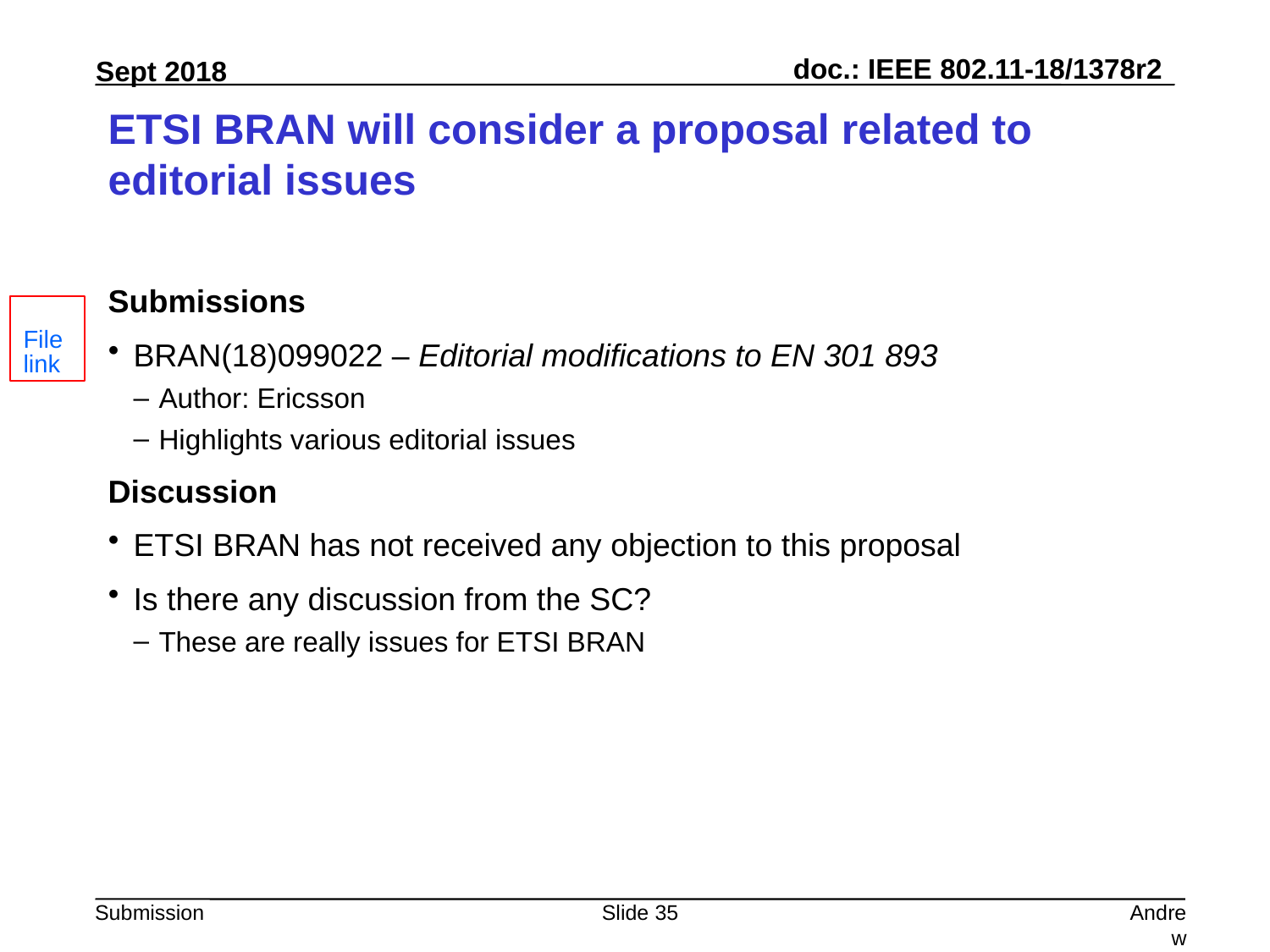

# ETSI BRAN will consider a proposal related to editorial issues
Submissions
BRAN(18)099022 – Editorial modifications to EN 301 893
Author: Ericsson
Highlights various editorial issues
Discussion
ETSI BRAN has not received any objection to this proposal
Is there any discussion from the SC?
These are really issues for ETSI BRAN
File link
Slide 35
Andrew Myles, Cisco